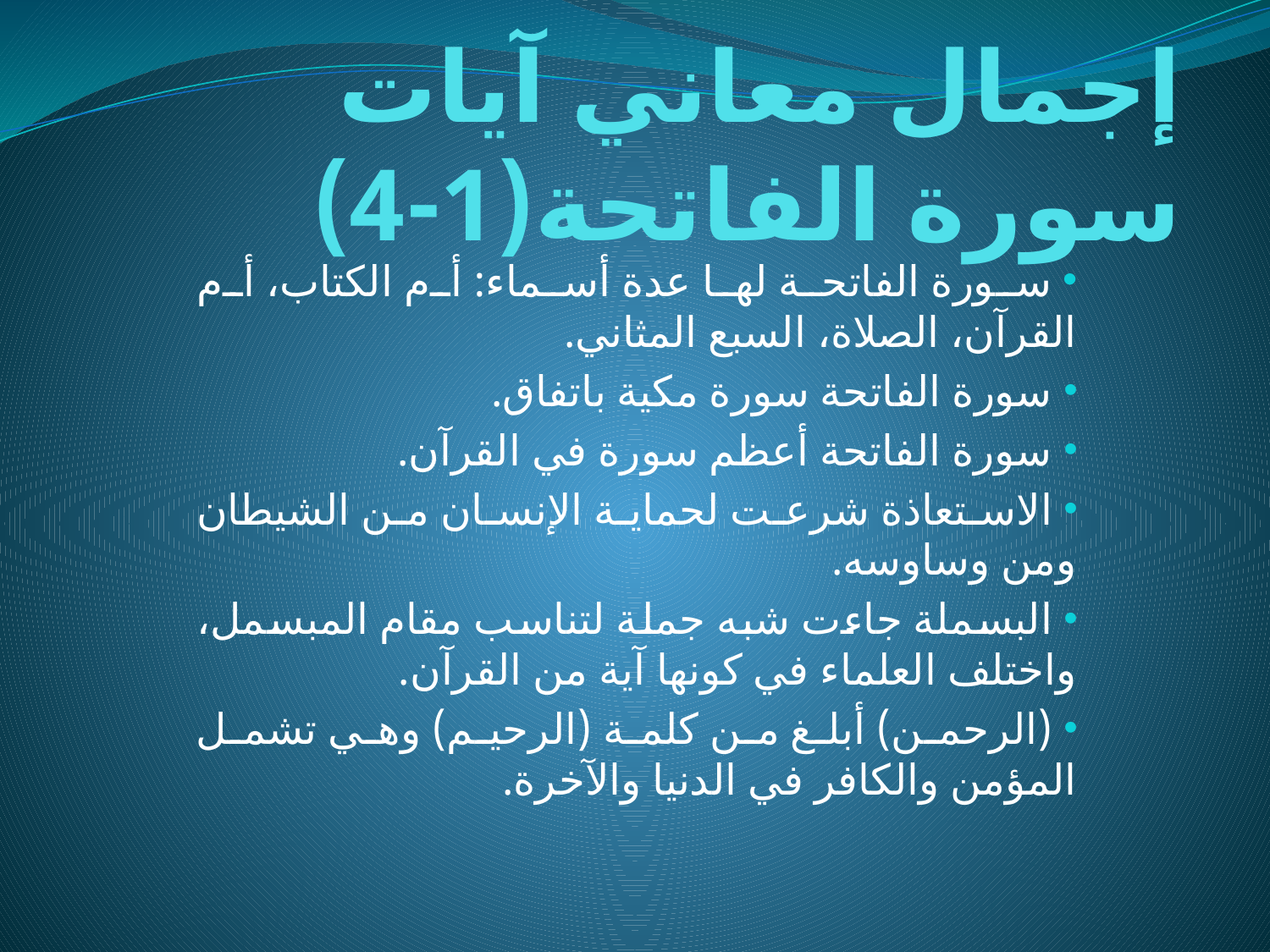

# إجمال معاني آيات سورة الفاتحة(1-4)
 سورة الفاتحة لها عدة أسماء: أم الكتاب، أم القرآن، الصلاة، السبع المثاني.
 سورة الفاتحة سورة مكية باتفاق.
 سورة الفاتحة أعظم سورة في القرآن.
 الاستعاذة شرعت لحماية الإنسان من الشيطان ومن وساوسه.
 البسملة جاءت شبه جملة لتناسب مقام المبسمل، واختلف العلماء في كونها آية من القرآن.
 (الرحمن) أبلغ من كلمة (الرحيم) وهي تشمل المؤمن والكافر في الدنيا والآخرة.